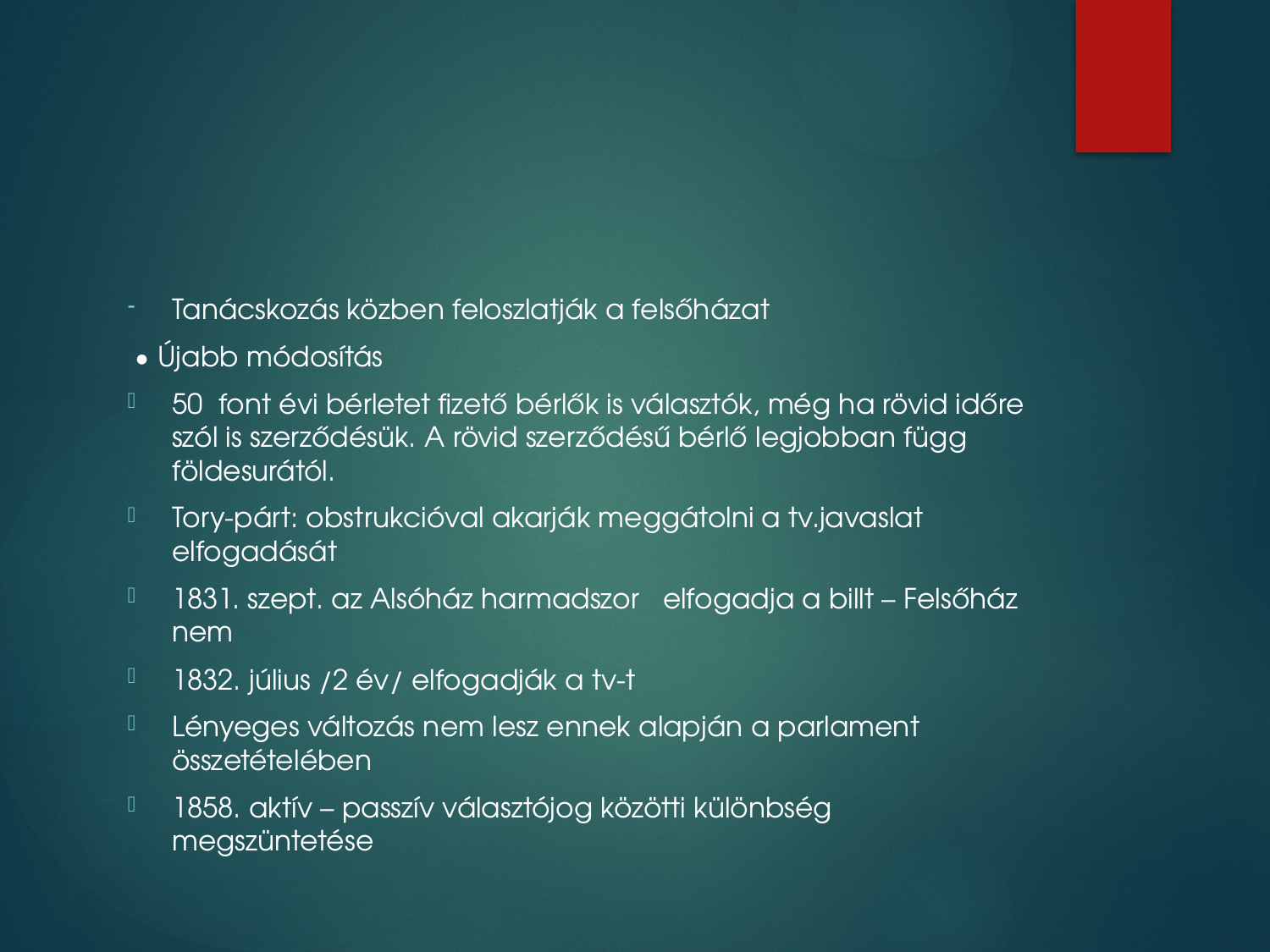

#
Tanácskozás közben feloszlatják a felsőházat
 • Újabb módosítás
50  font évi bérletet fizető bérlők is választók, még ha rövid időre szól is szerződésük. A rövid szerződésű bérlő legjobban függ földesurától.
Tory-párt: obstrukcióval akarják meggátolni a tv.javaslat elfogadását
1831. szept. az Alsóház harmadszor   elfogadja a billt – Felsőház nem
1832. július /2 év/ elfogadják a tv-t
Lényeges változás nem lesz ennek alapján a parlament összetételében
1858. aktív – passzív választójog közötti különbség megszüntetése